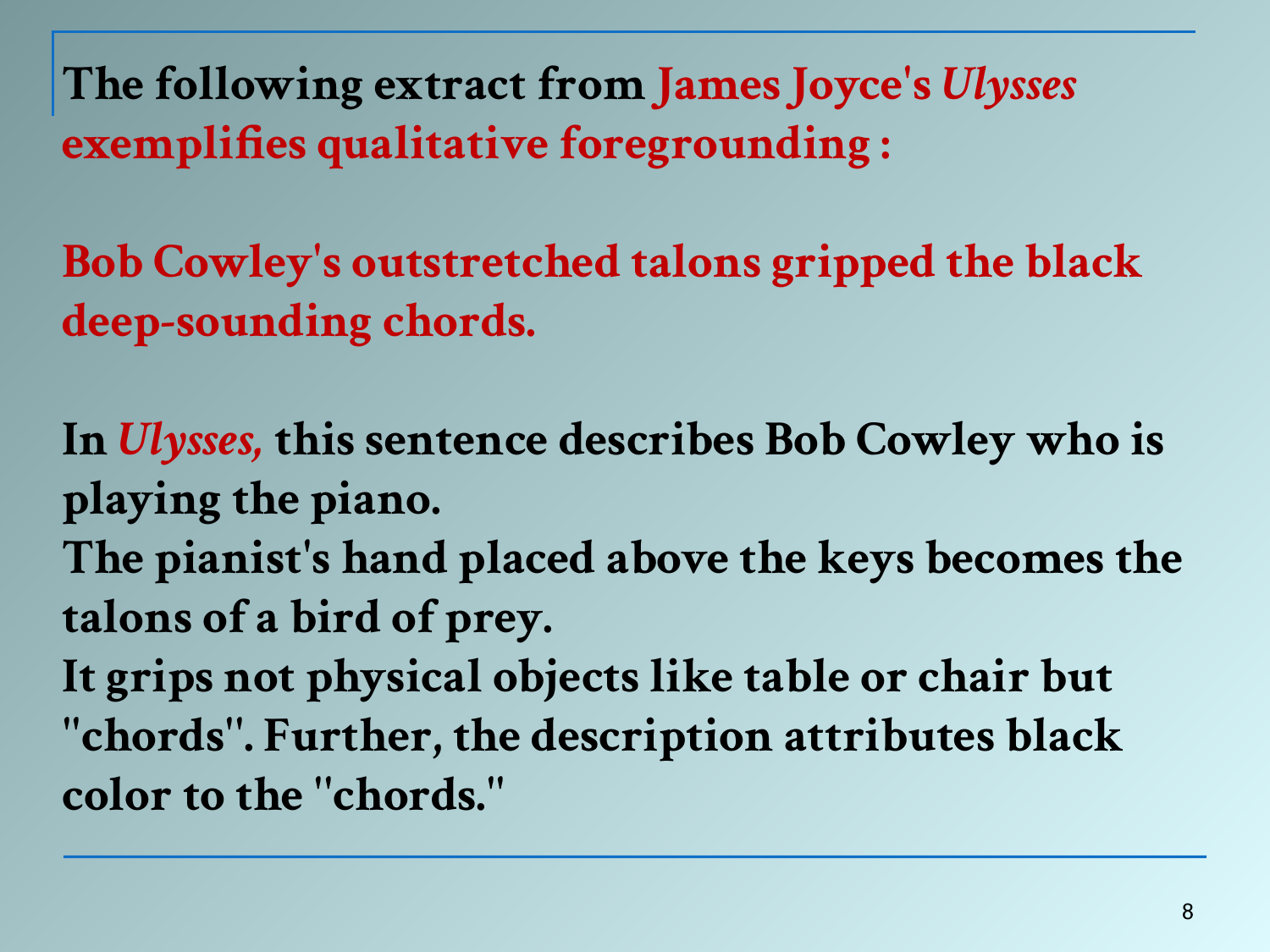

The following extract from James Joyce's Ulysses exemplifies qualitative foregrounding :

Bob Cowley's outstretched talons gripped the black deep-sounding chords.

In Ulysses, this sentence describes Bob Cowley who is playing the piano.
The pianist's hand placed above the keys becomes the talons of a bird of prey.
It grips not physical objects like table or chair but ''chords''. Further, the description attributes black color to the ''chords.''
8